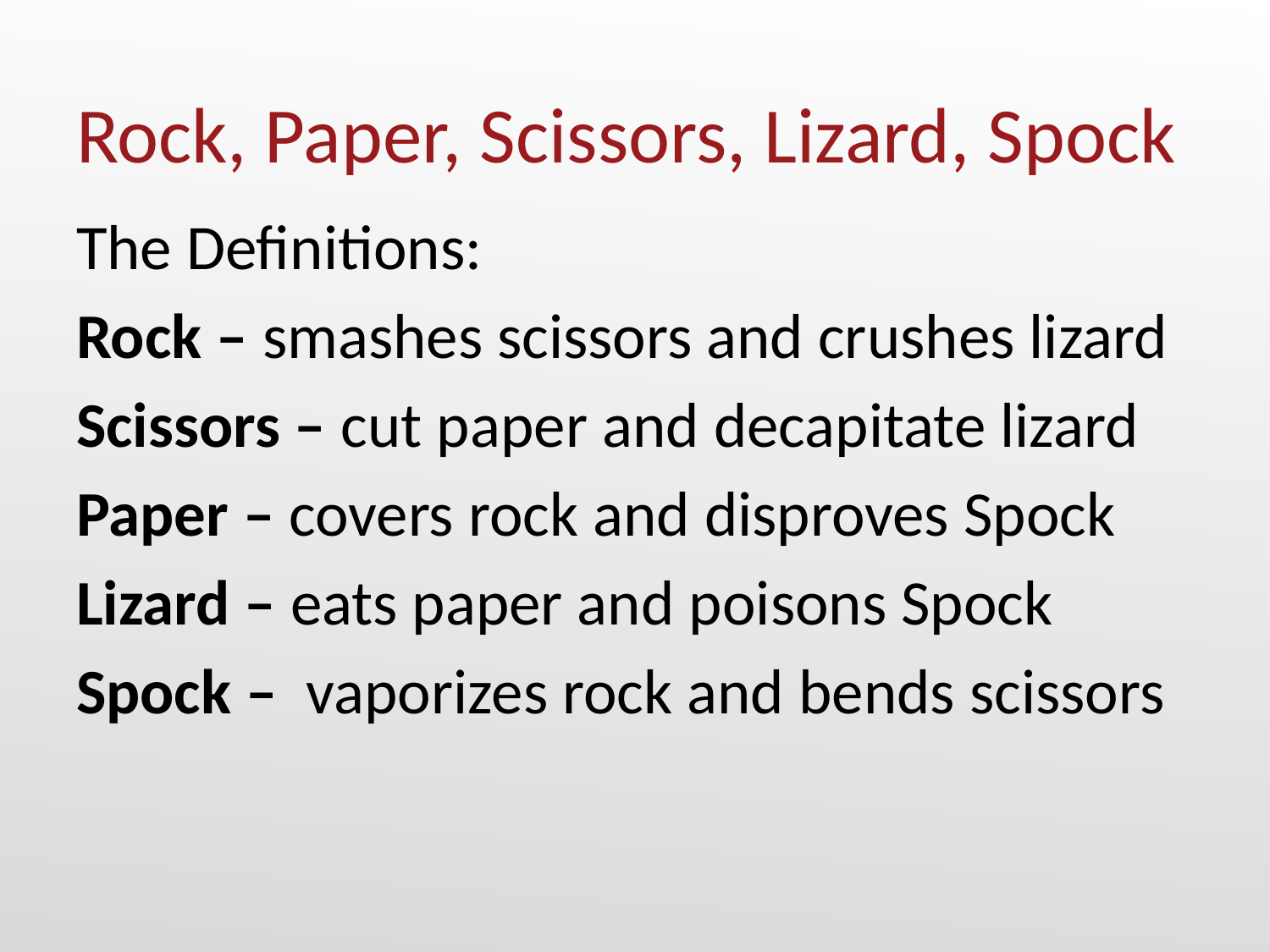

# Rock, Paper, Scissors, Lizard, Spock
The Definitions:
Rock – smashes scissors and crushes lizard
Scissors – cut paper and decapitate lizard
Paper – covers rock and disproves Spock
Lizard – eats paper and poisons Spock
Spock –  vaporizes rock and bends scissors